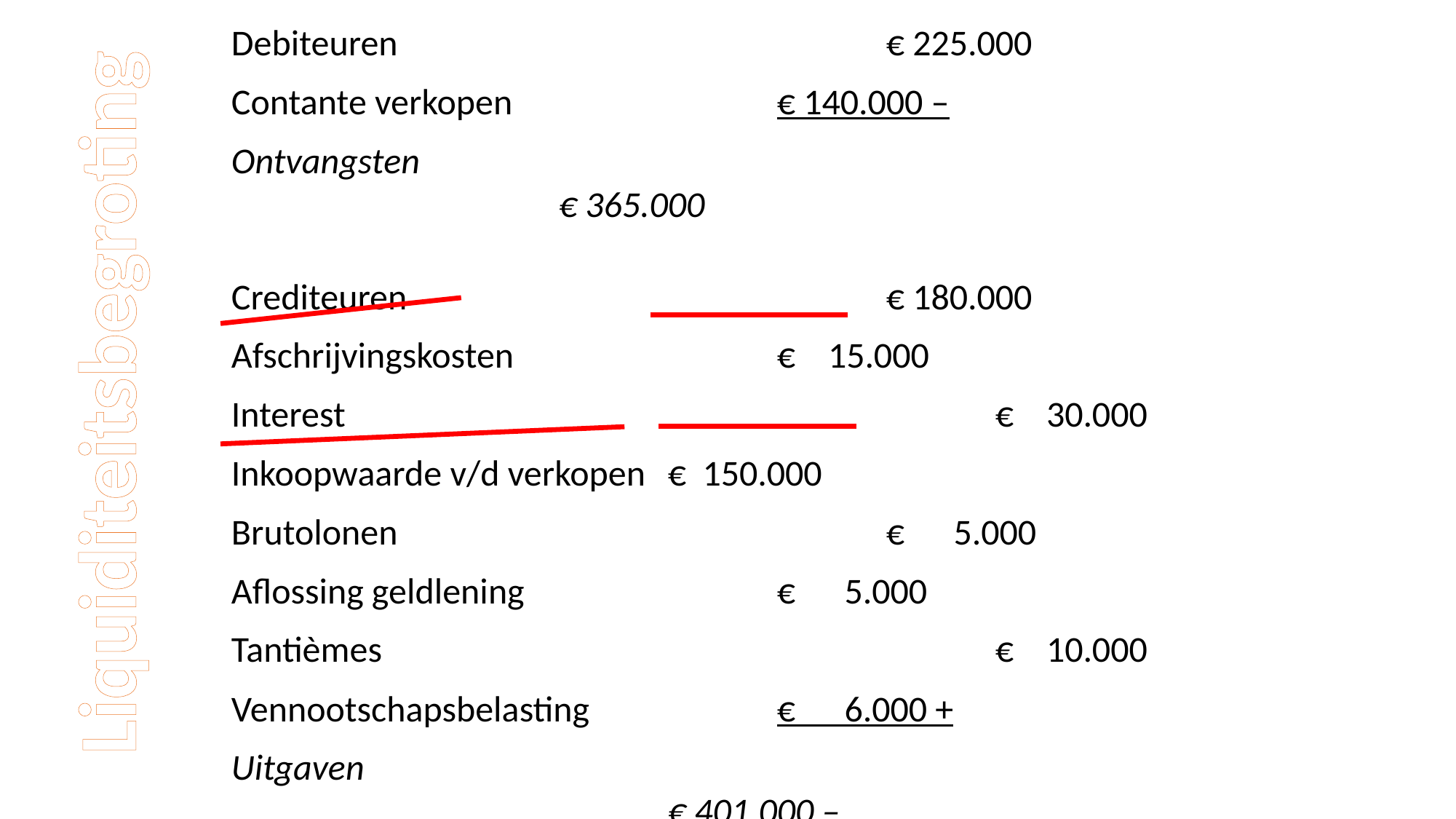

Debiteuren					€ 225.000
Contante verkopen			€ 140.000 –
Ontvangsten										€ 365.000

Crediteuren					€ 180.000
Afschrijvingskosten			€    15.000
Interest						€    30.000
Inkoopwaarde v/d verkopen	€  150.000
Brutolonen					€      5.000
Aflossing geldlening			€      5.000
Tantièmes						€    10.000
Vennootschapsbelasting		€      6.000 +
Uitgaven											€ 401.000 –
Ontvangsen – uitgaven					    -/-	€   36.000
Liquiditeitsbegroting